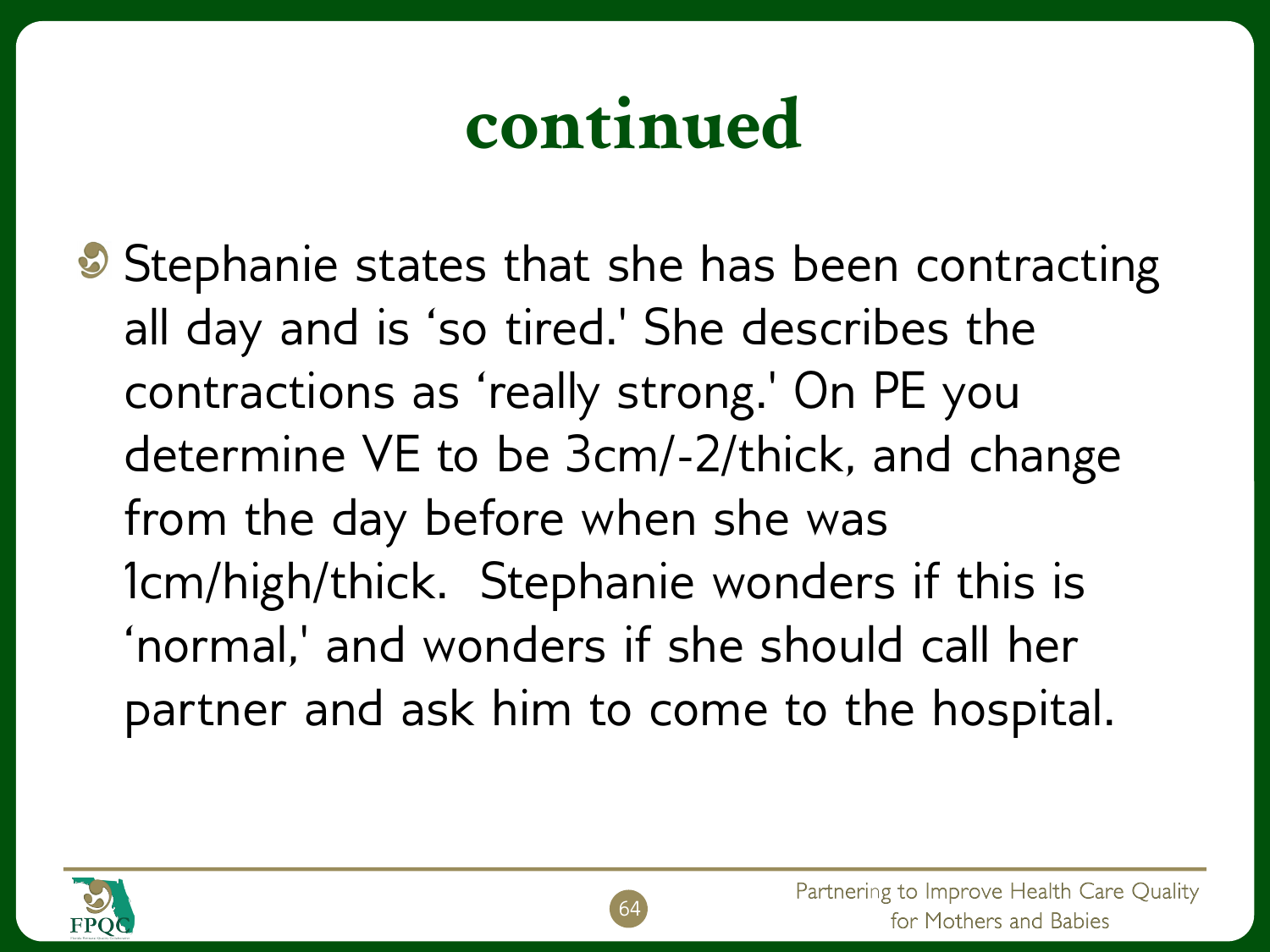

# continued
Stephanie states that she has been contracting all day and is ‘so tired.' She describes the contractions as ‘really strong.' On PE you determine VE to be 3cm/-2/thick, and change from the day before when she was 1cm/high/thick.  Stephanie wonders if this is ‘normal,' and wonders if she should call her partner and ask him to come to the hospital.
64